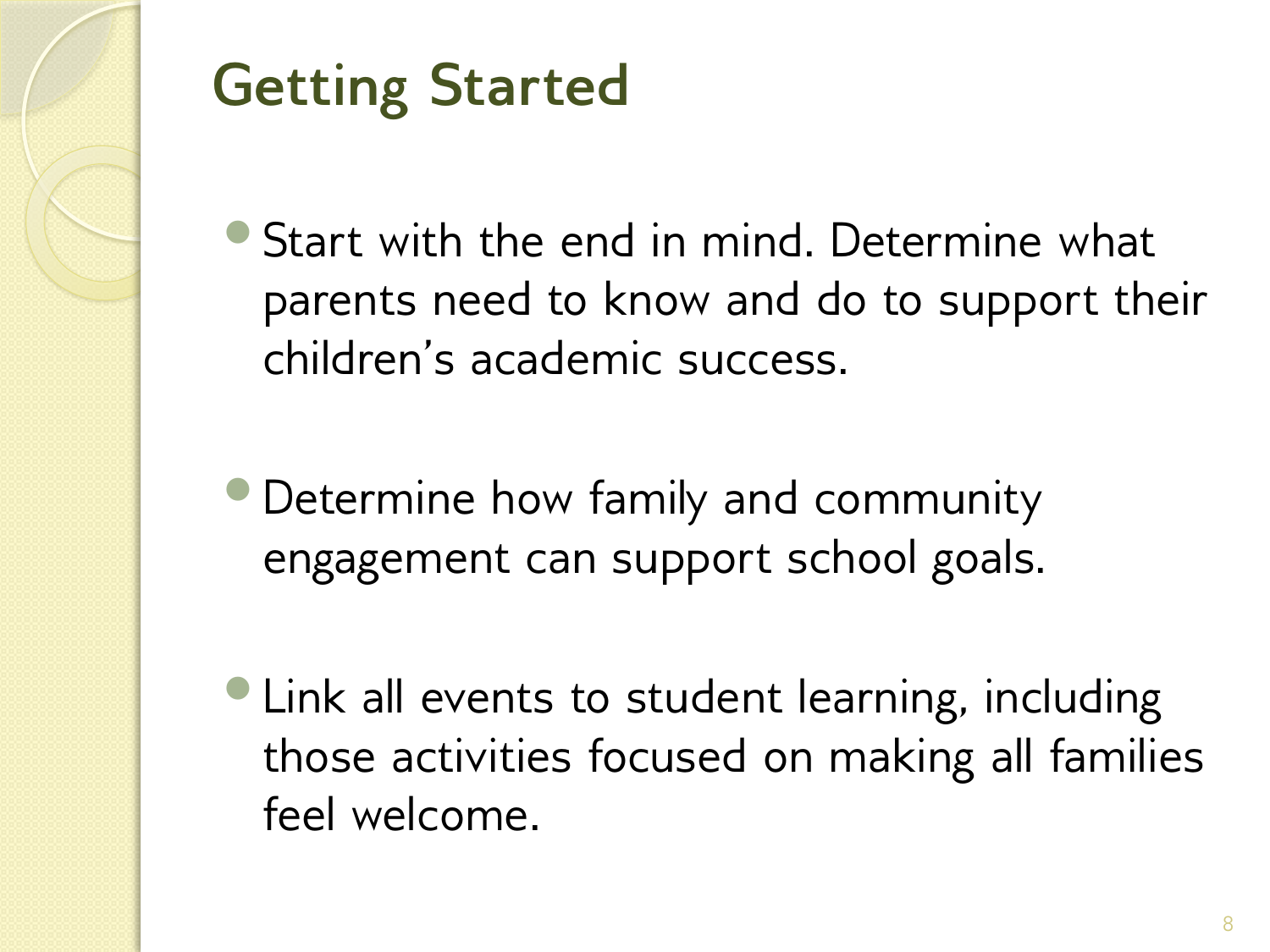

# Getting Started
Start with the end in mind. Determine what parents need to know and do to support their children’s academic success.

Determine how family and community engagement can support school goals.

Link all events to student learning, including those activities focused on making all families feel welcome.

8